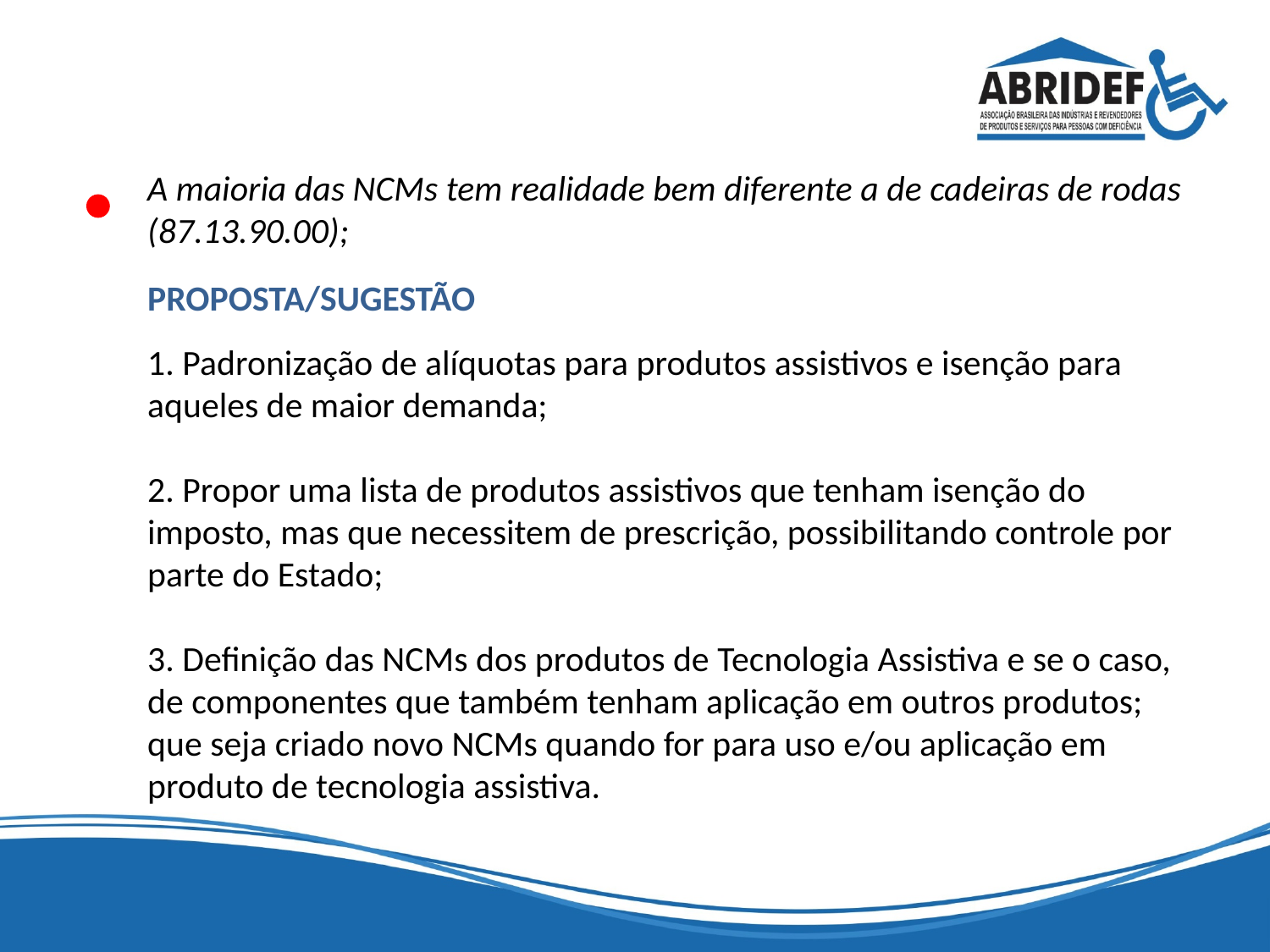

#

A maioria das NCMs tem realidade bem diferente a de cadeiras de rodas (87.13.90.00);

PROPOSTA/SUGESTÃO

1. Padronização de alíquotas para produtos assistivos e isenção para aqueles de maior demanda;

2. Propor uma lista de produtos assistivos que tenham isenção do imposto, mas que necessitem de prescrição, possibilitando controle por parte do Estado;

3. Definição das NCMs dos produtos de Tecnologia Assistiva e se o caso, de componentes que também tenham aplicação em outros produtos; que seja criado novo NCMs quando for para uso e/ou aplicação em produto de tecnologia assistiva.